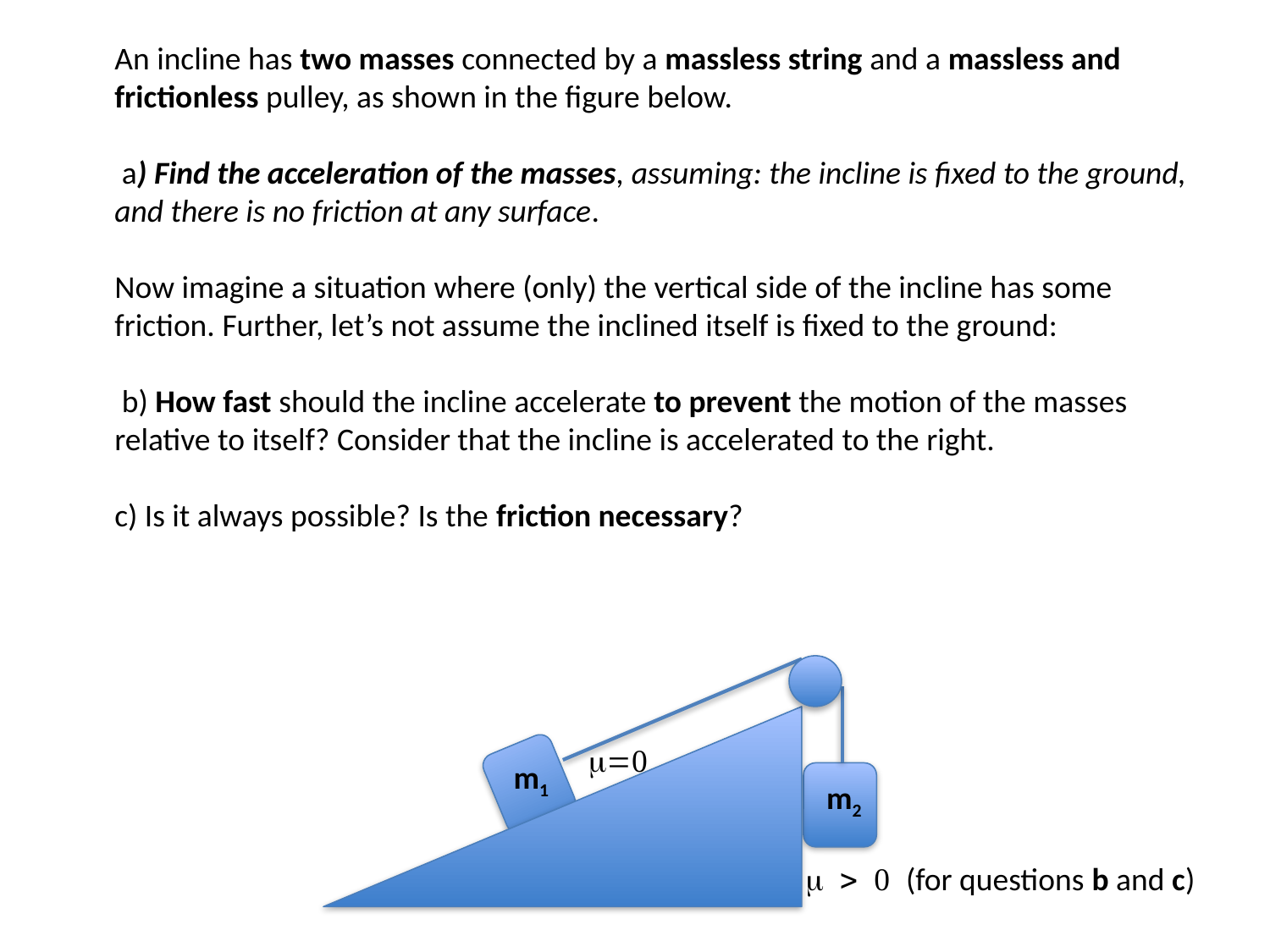

An incline has two masses connected by a massless string and a massless and frictionless pulley, as shown in the figure below.

 a) Find the acceleration of the masses, assuming: the incline is fixed to the ground, and there is no friction at any surface.

Now imagine a situation where (only) the vertical side of the incline has some friction. Further, let’s not assume the inclined itself is fixed to the ground:

 b) How fast should the incline accelerate to prevent the motion of the masses relative to itself? Consider that the incline is accelerated to the right.

c) Is it always possible? Is the friction necessary?

μ=0
m1
m2
μ > 0 (for questions b and c)